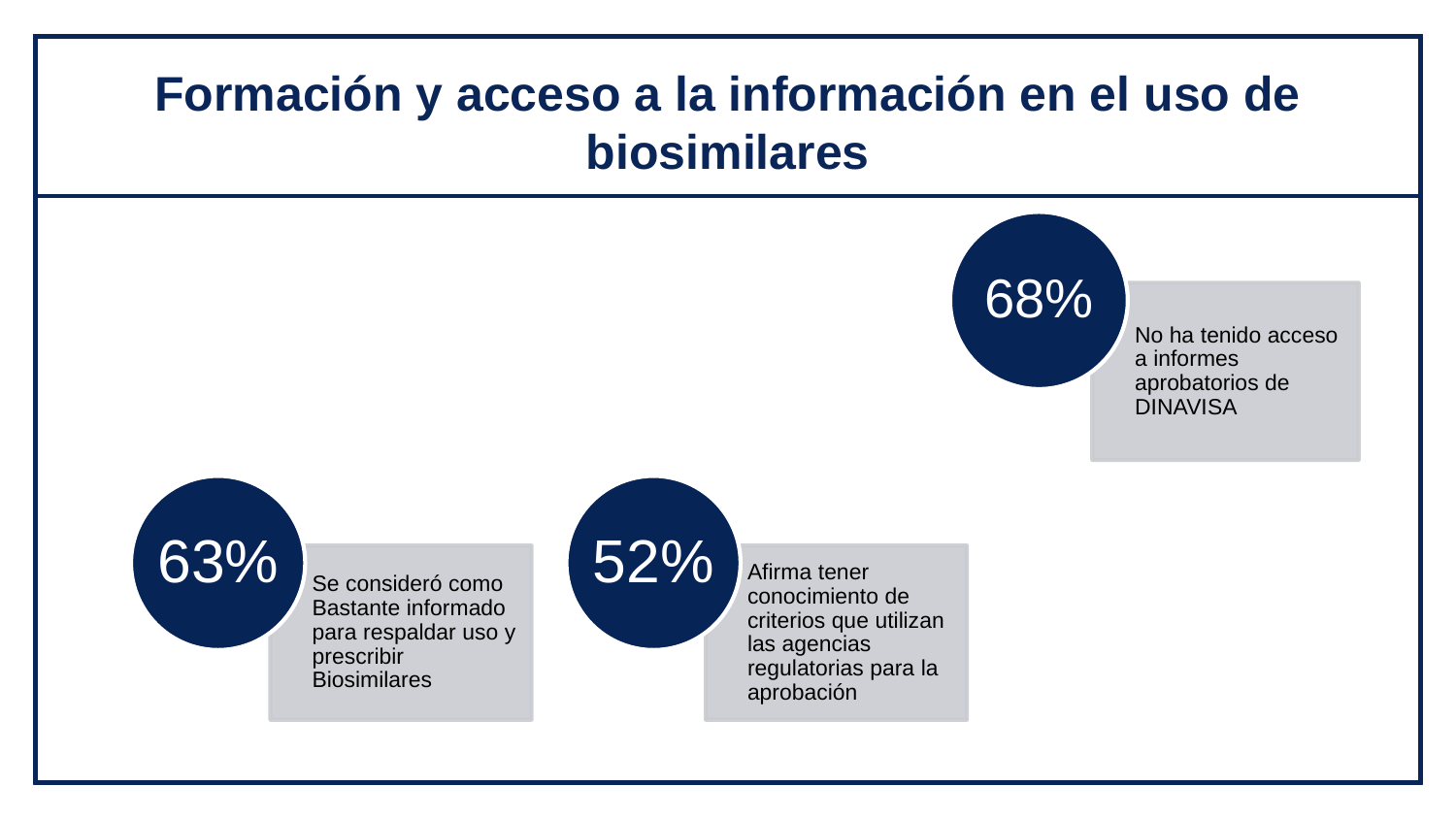

# Formación y acceso a la información en el uso de biosimilares

89%
68%

No ha tenido acceso a informes aprobatorios de DINAVISA

63%
52%

Se consideró como Bastante informado para respaldar uso y prescribir Biosimilares

Afirma tener conocimiento de criterios que utilizan las agencias regulatorias para la aprobación